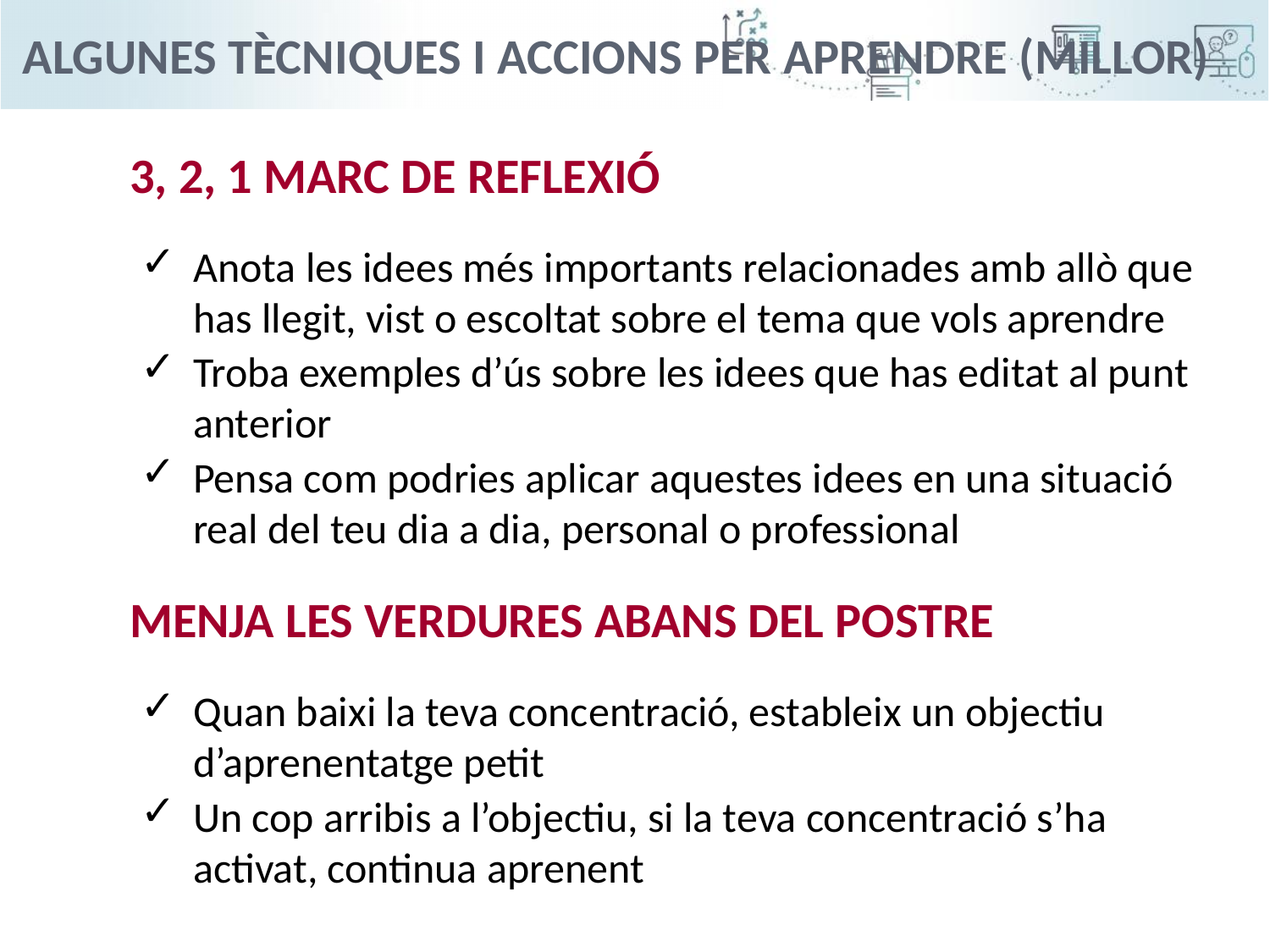

Algunes tècniques i accions per aprendre (millor)
3, 2, 1 MARC DE REFLEXIÓ

Anota les idees més importants relacionades amb allò que has llegit, vist o escoltat sobre el tema que vols aprendre
Troba exemples d’ús sobre les idees que has editat al punt anterior
Pensa com podries aplicar aquestes idees en una situació real del teu dia a dia, personal o professional

MENJA LES VERDURES ABANS DEL POSTRE

Quan baixi la teva concentració, estableix un objectiu d’aprenentatge petit
Un cop arribis a l’objectiu, si la teva concentració s’ha activat, continua aprenent